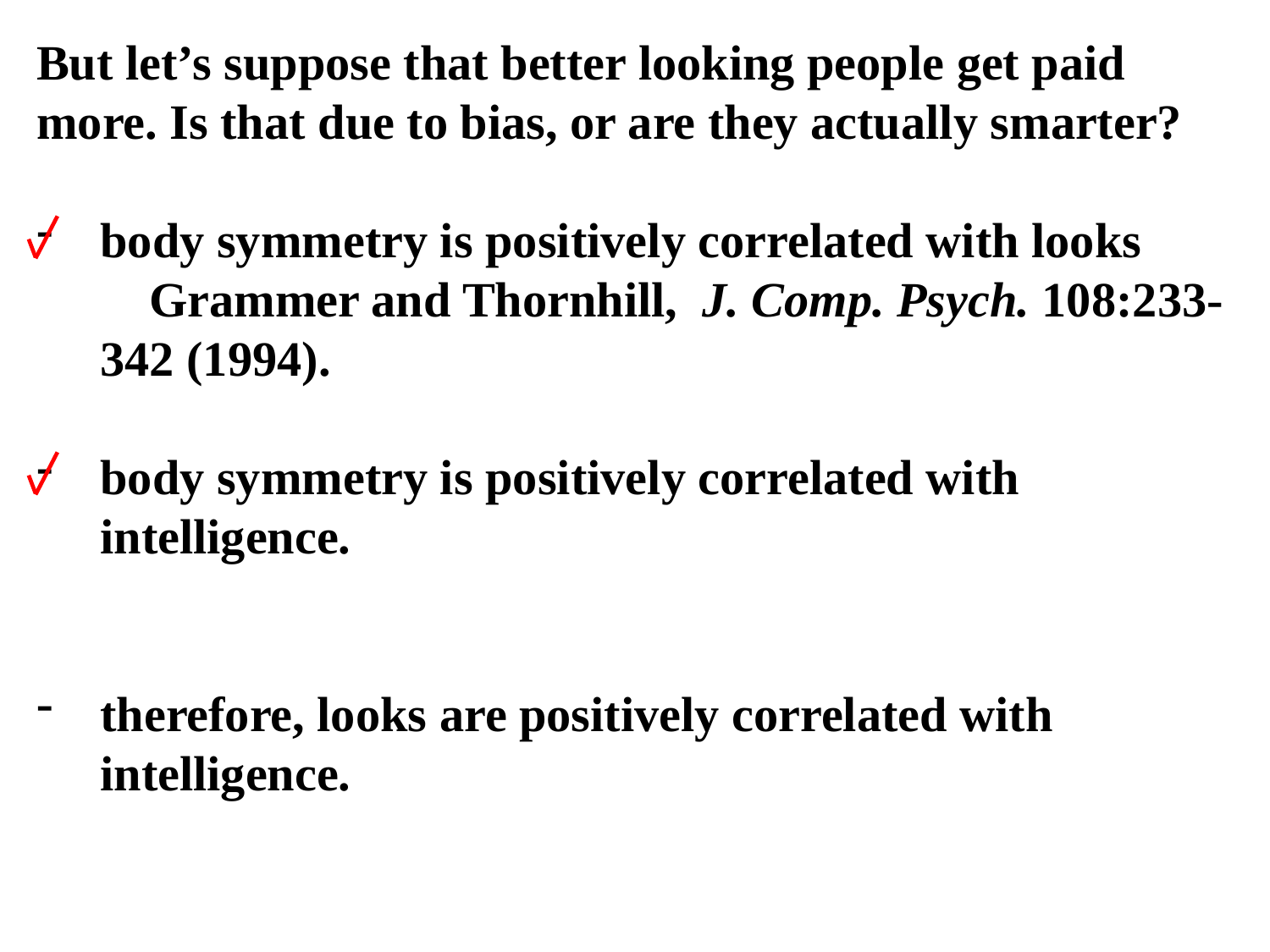

But let’s suppose that better looking people get paid more. Is that due to bias, or are they actually smarter?

body symmetry is positively correlated with looks             Grammer and Thornhill,  J. Comp. Psych. 108:233-342 (1994).

body symmetry is positively correlated with intelligence.

therefore, looks are positively correlated with intelligence.